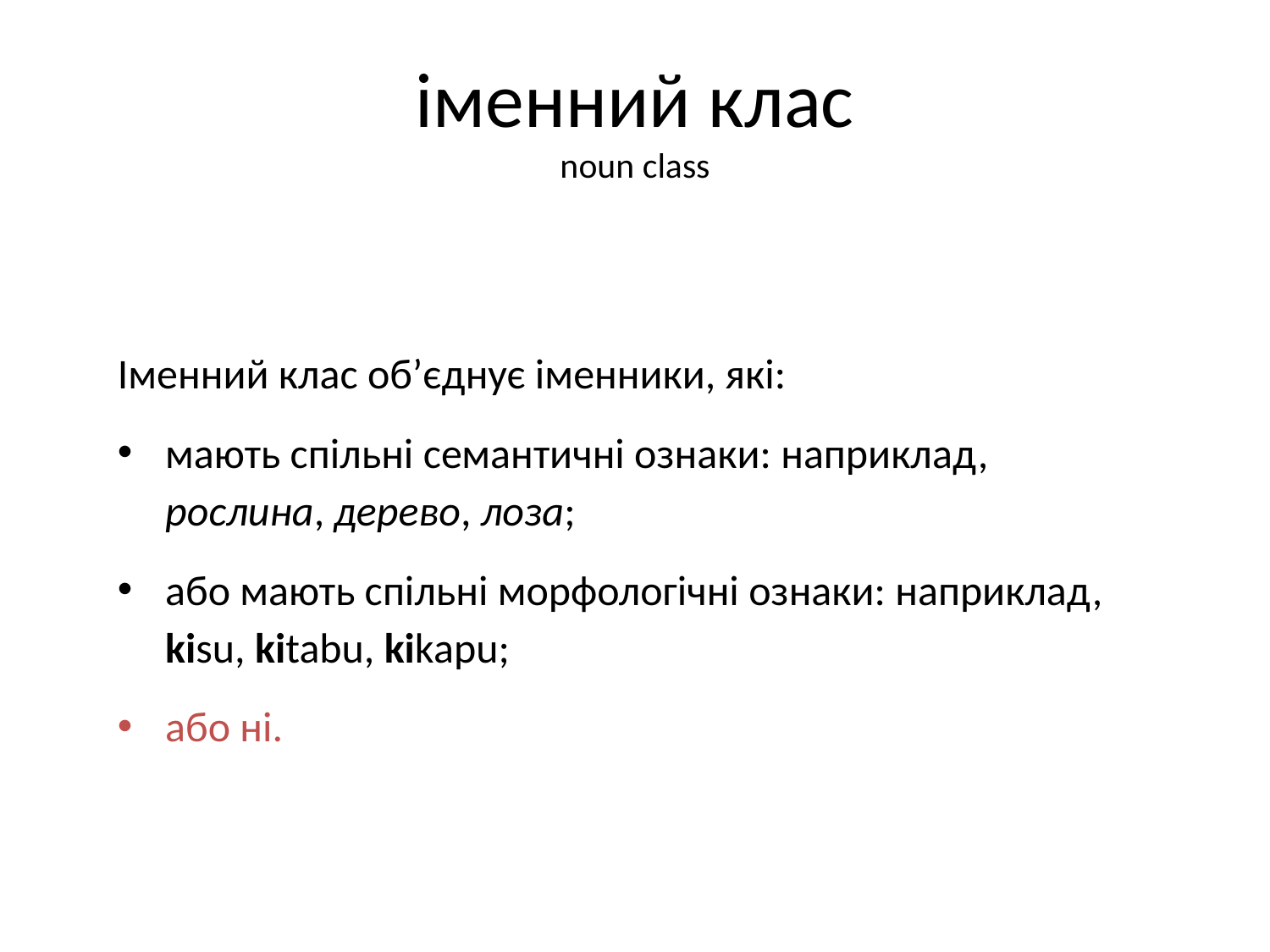

# іменний клас noun class
Іменний клас об’єднує іменники, які:
мають спільні семантичні ознаки: наприклад,
рослина, дерево, лоза;
або мають спільні морфологічні ознаки: наприклад, kisu, kitabu, kikapu;
або ні.